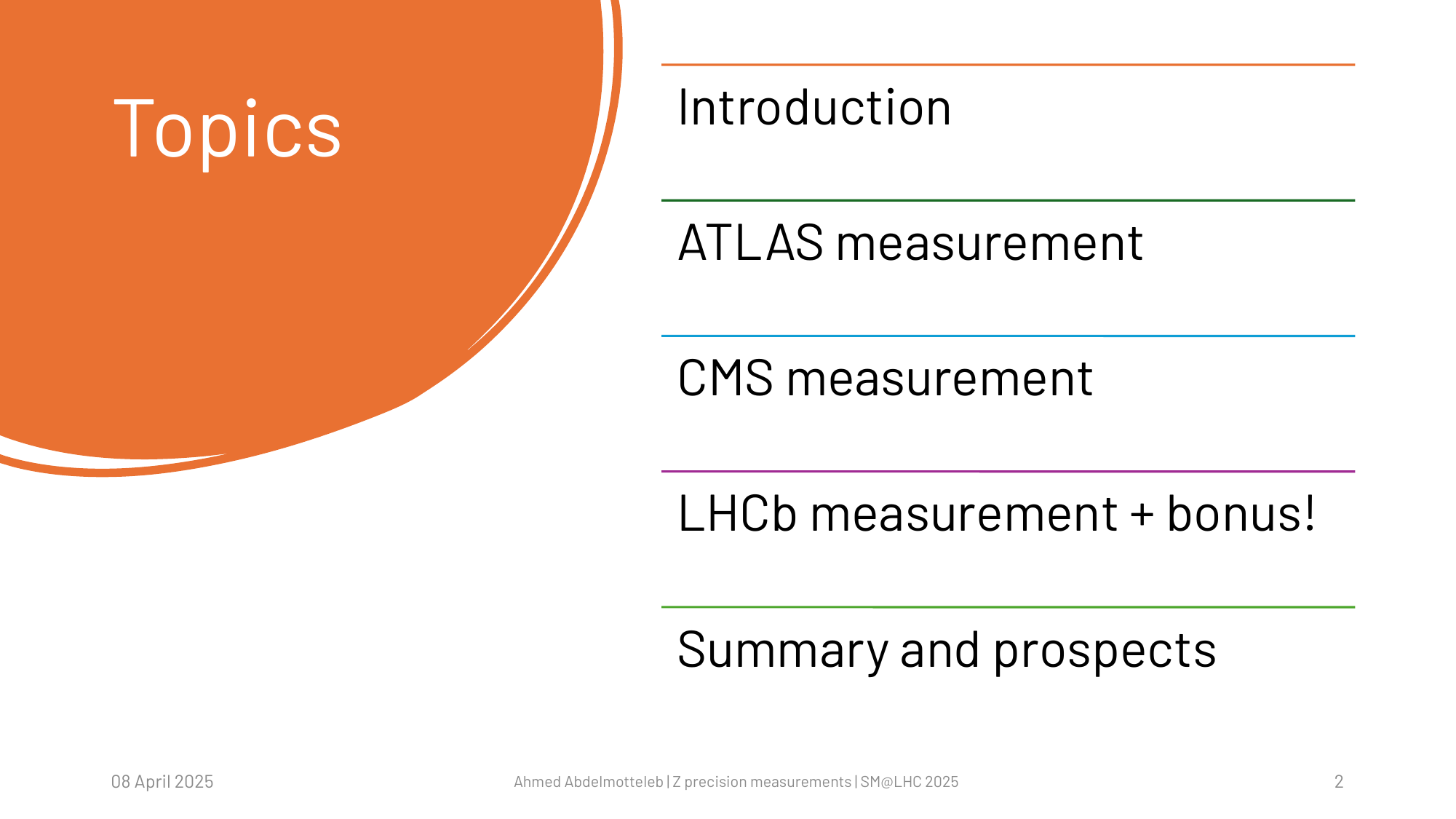

Introduction
ATLAS measurement
CMS measurement
LHCb measurement + bonus!
Summary and prospects
Topics
08 April 2025
Ahmed Abdelmotteleb | Z precision measurements | SM@LHC 2025
2